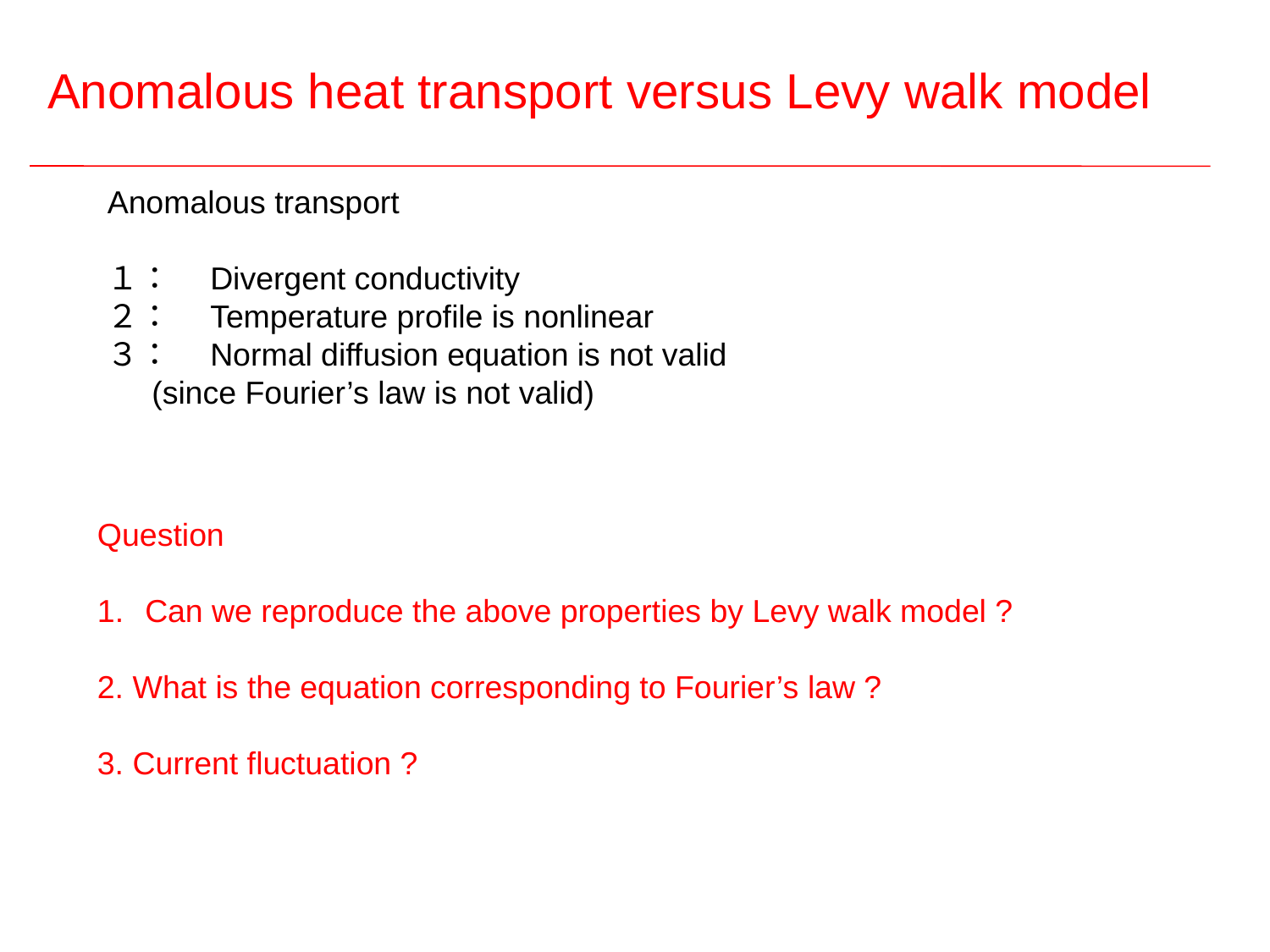

Anomalous heat transport versus Levy walk model
Anomalous transport

１：　Divergent conductivity
２：　Temperature profile is nonlinear
３：　Normal diffusion equation is not valid
     (since Fourier’s law is not valid)
Question

Can we reproduce the above properties by Levy walk model ?

2. What is the equation corresponding to Fourier’s law ?

3. Current fluctuation ?